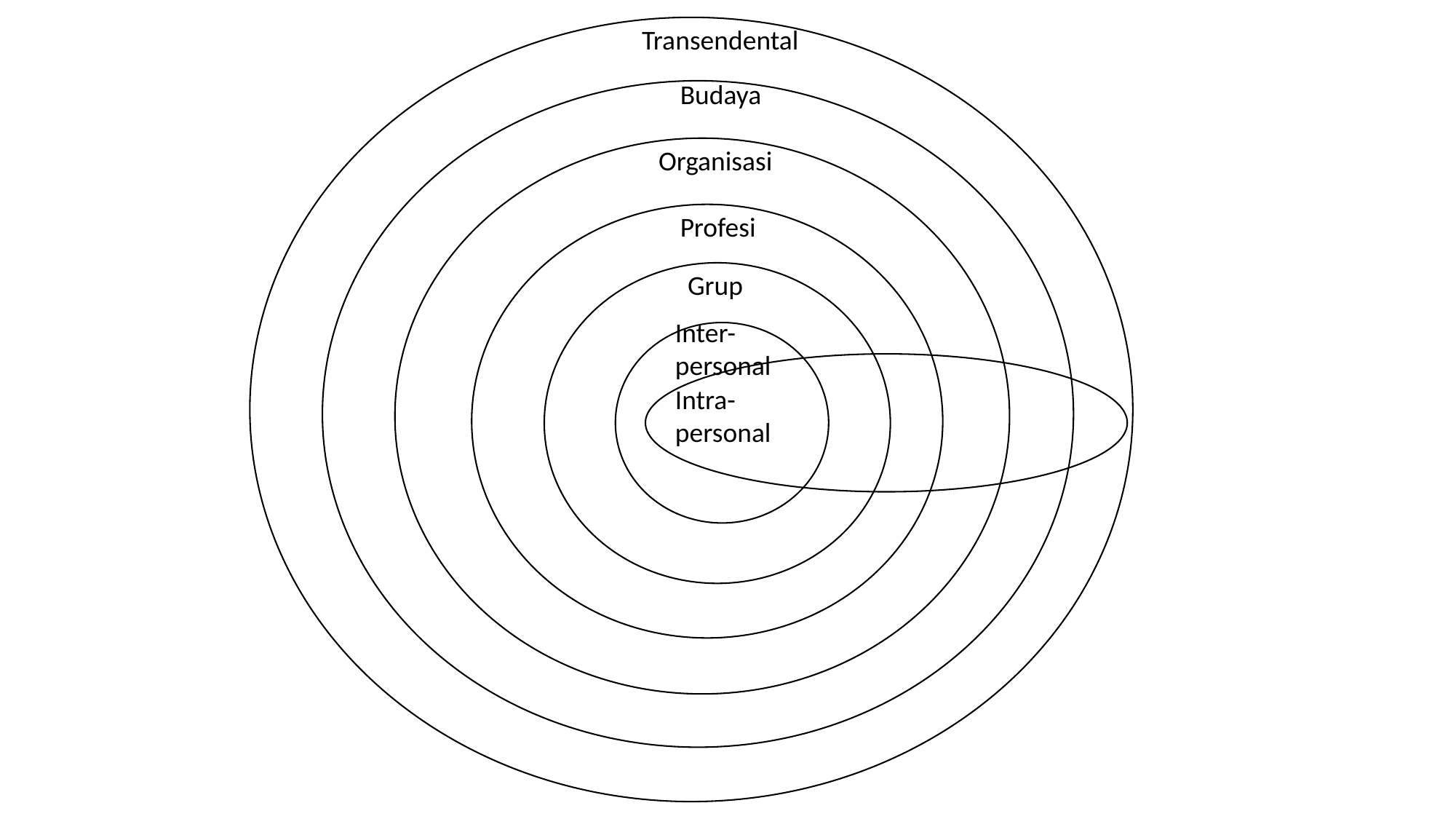

Transendental
Budaya

Organisasi

Profesi
Grup

Inter-
personal

Intra-
personal